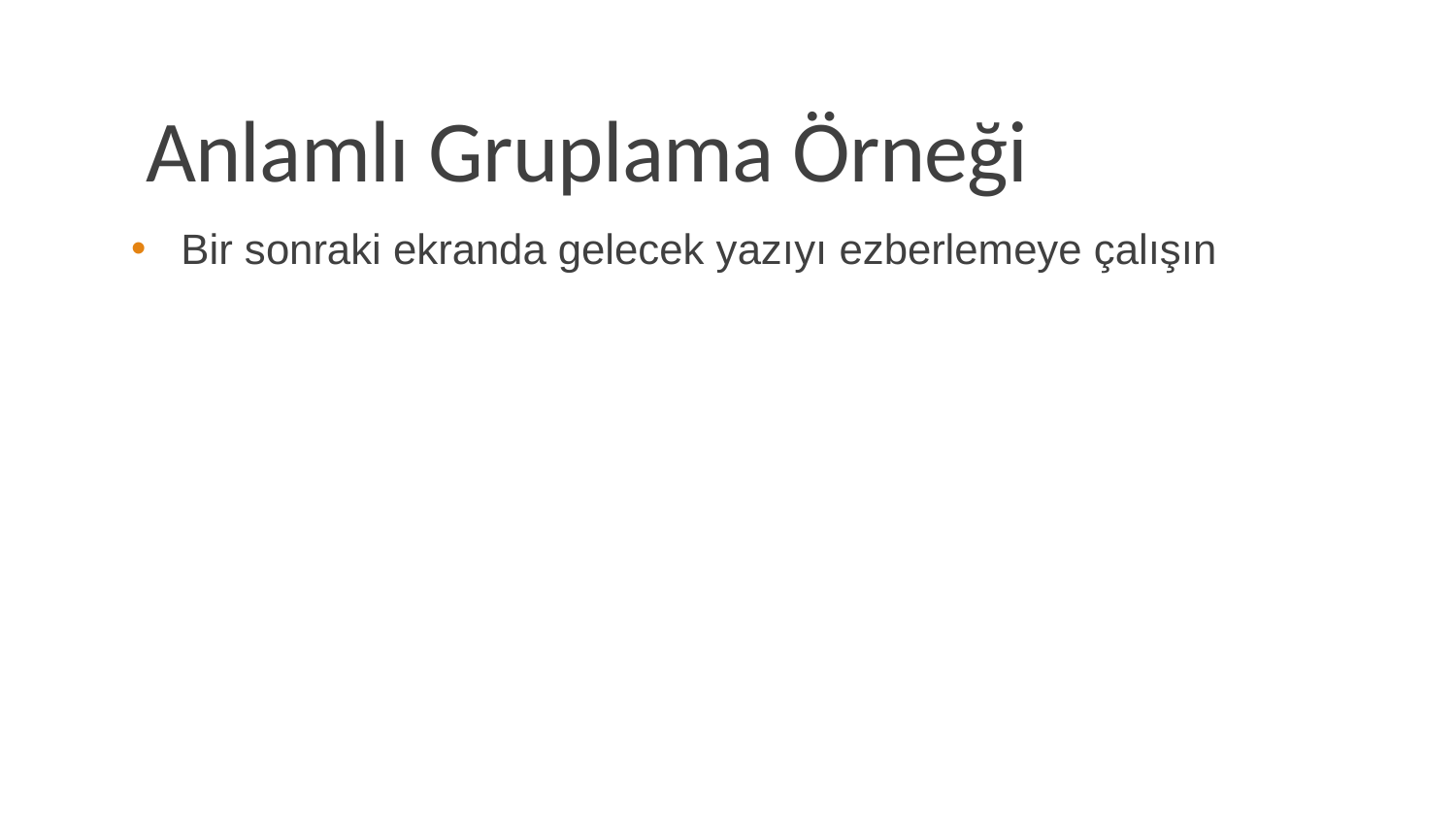

# Anlamlı Gruplama Örneği
 Bir sonraki ekranda gelecek yazıyı ezberlemeye çalışın